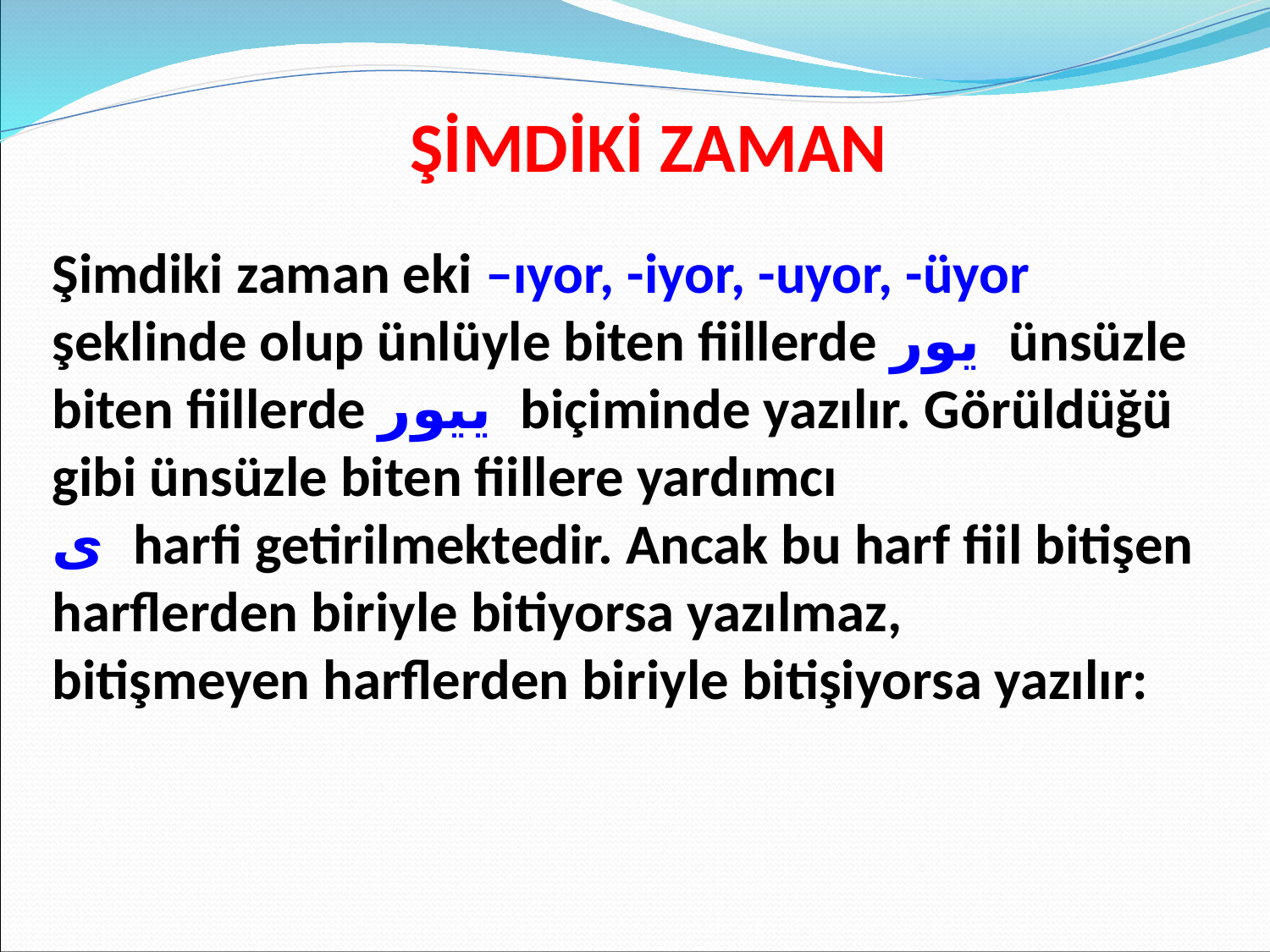

ŞİMDİKİ ZAMAN
Şimdiki zaman eki –ıyor, -iyor, -uyor, -üyor şeklinde olup ünlüyle biten fiillerde يور  ünsüzle biten fiillerde ييور  biçiminde yazılır. Görüldüğü gibi ünsüzle biten fiillere yardımcı
ى  harfi getirilmektedir. Ancak bu harf fiil bitişen harflerden biriyle bitiyorsa yazılmaz,
bitişmeyen harflerden biriyle bitişiyorsa yazılır: